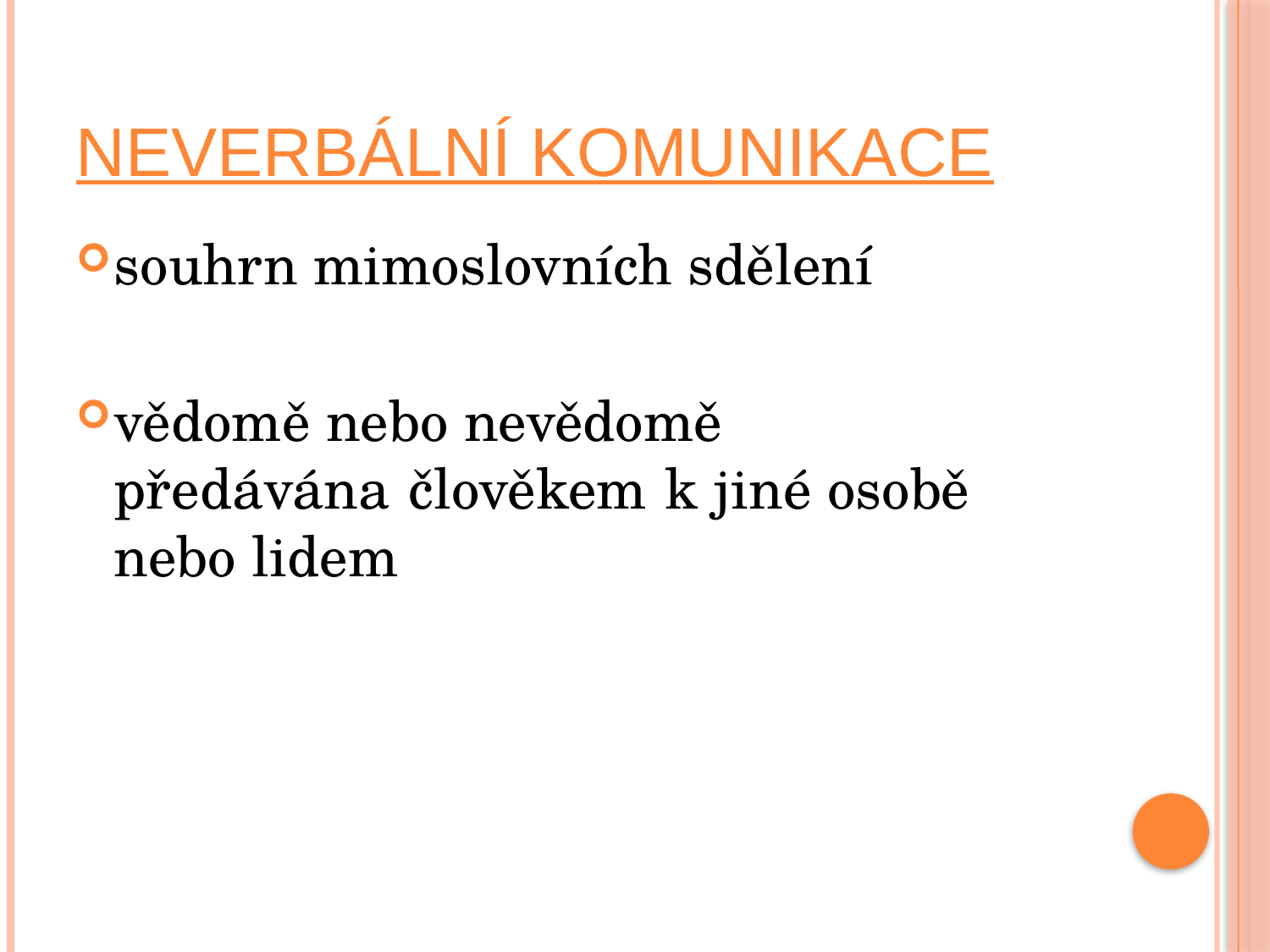

# Neverbální komunikace
souhrn mimoslovních sdělení

vědomě nebo nevědomě předávána člověkem k jiné osobě nebo lidem